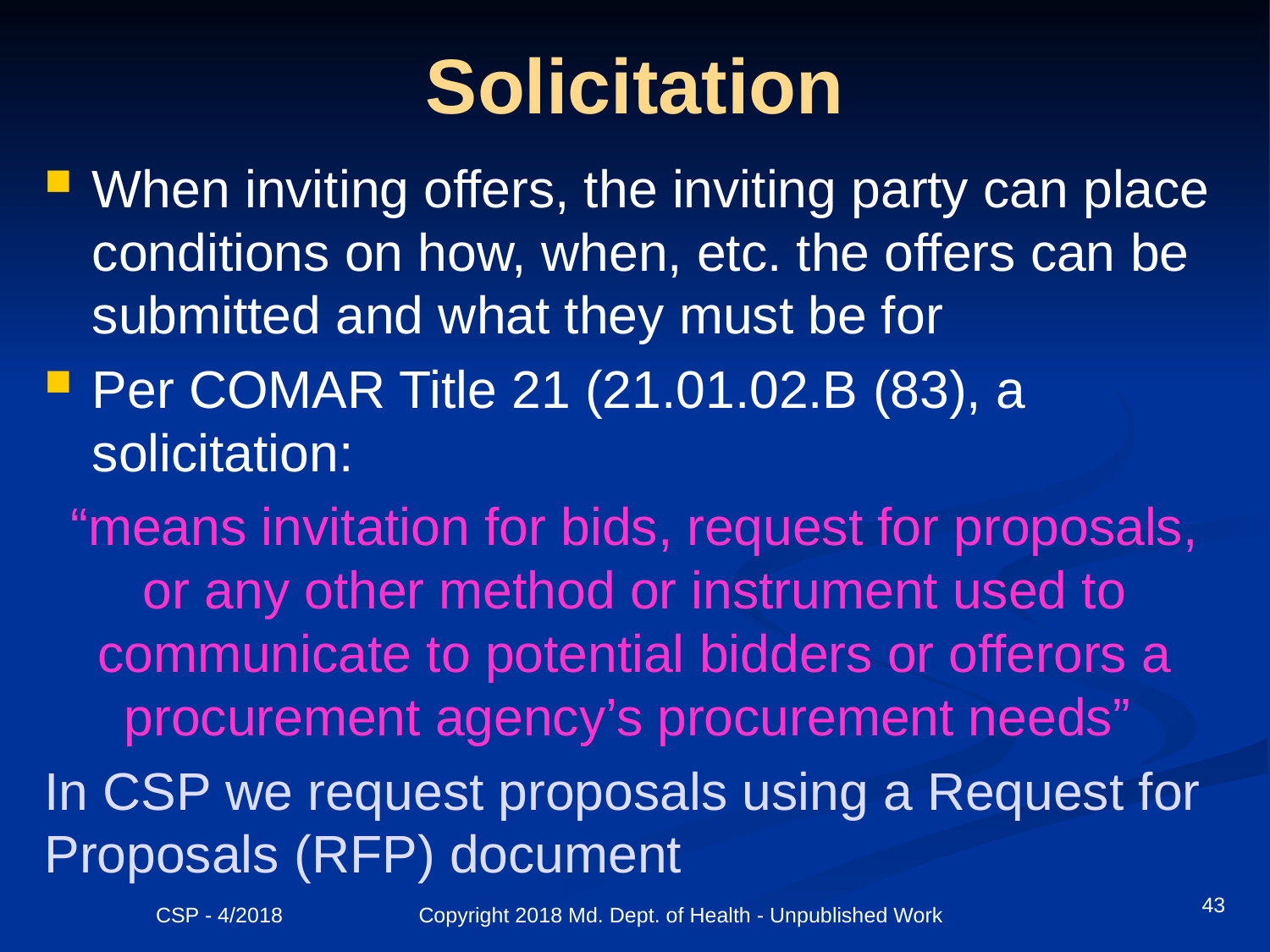

# Solicitation
When inviting offers, the inviting party can place conditions on how, when, etc. the offers can be submitted and what they must be for
Per COMAR Title 21 (21.01.02.B (83), a solicitation:
“means invitation for bids, request for proposals, or any other method or instrument used to communicate to potential bidders or offerors a procurement agency’s procurement needs”
In CSP we request proposals using a Request for Proposals (RFP) document

43
CSP - 4/2018                       Copyright 2018 Md. Dept. of Health - Unpublished Work